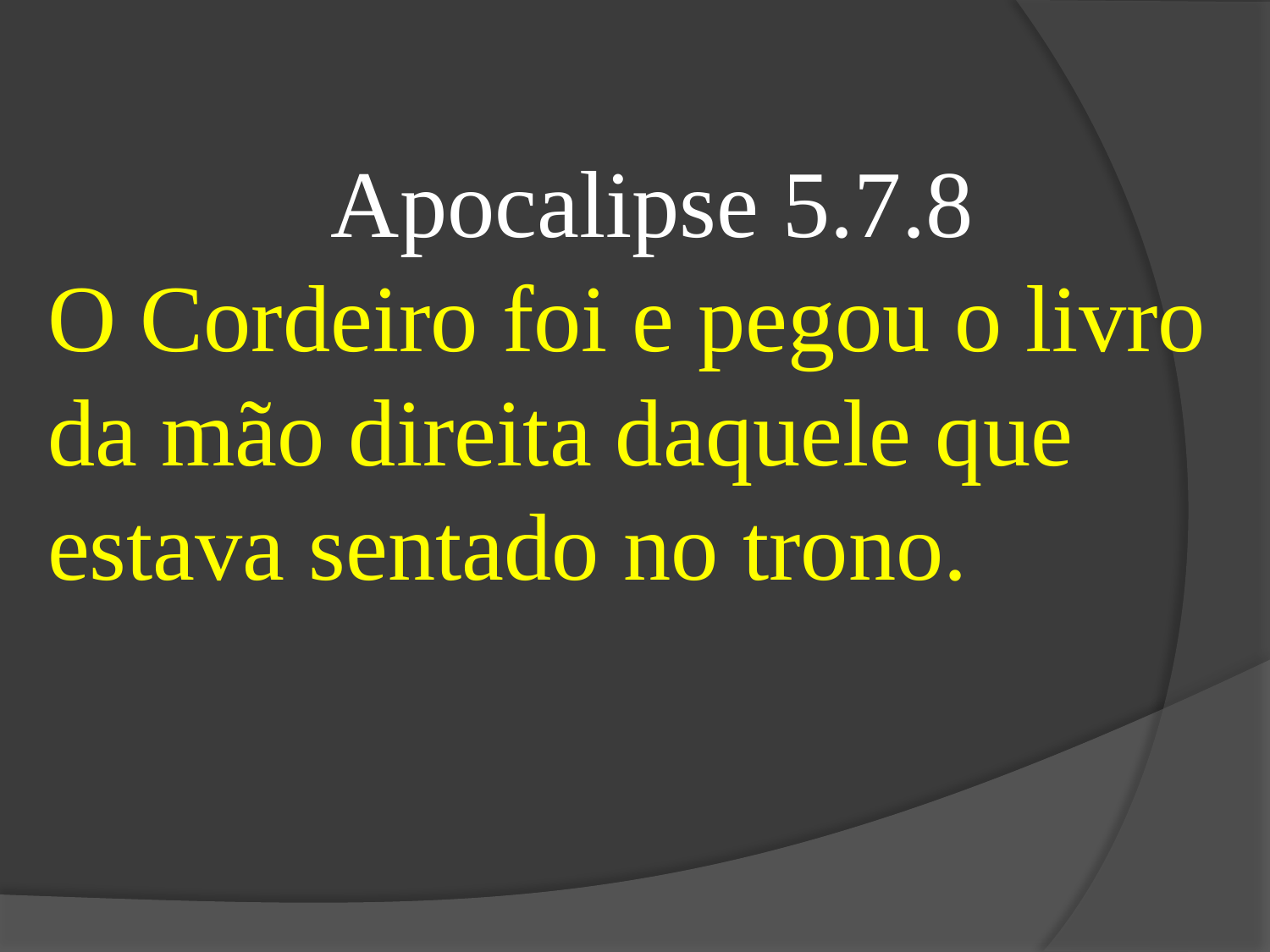

Apocalipse 5.7.8
O Cordeiro foi e pegou o livro da mão direita daquele que estava sentado no trono.